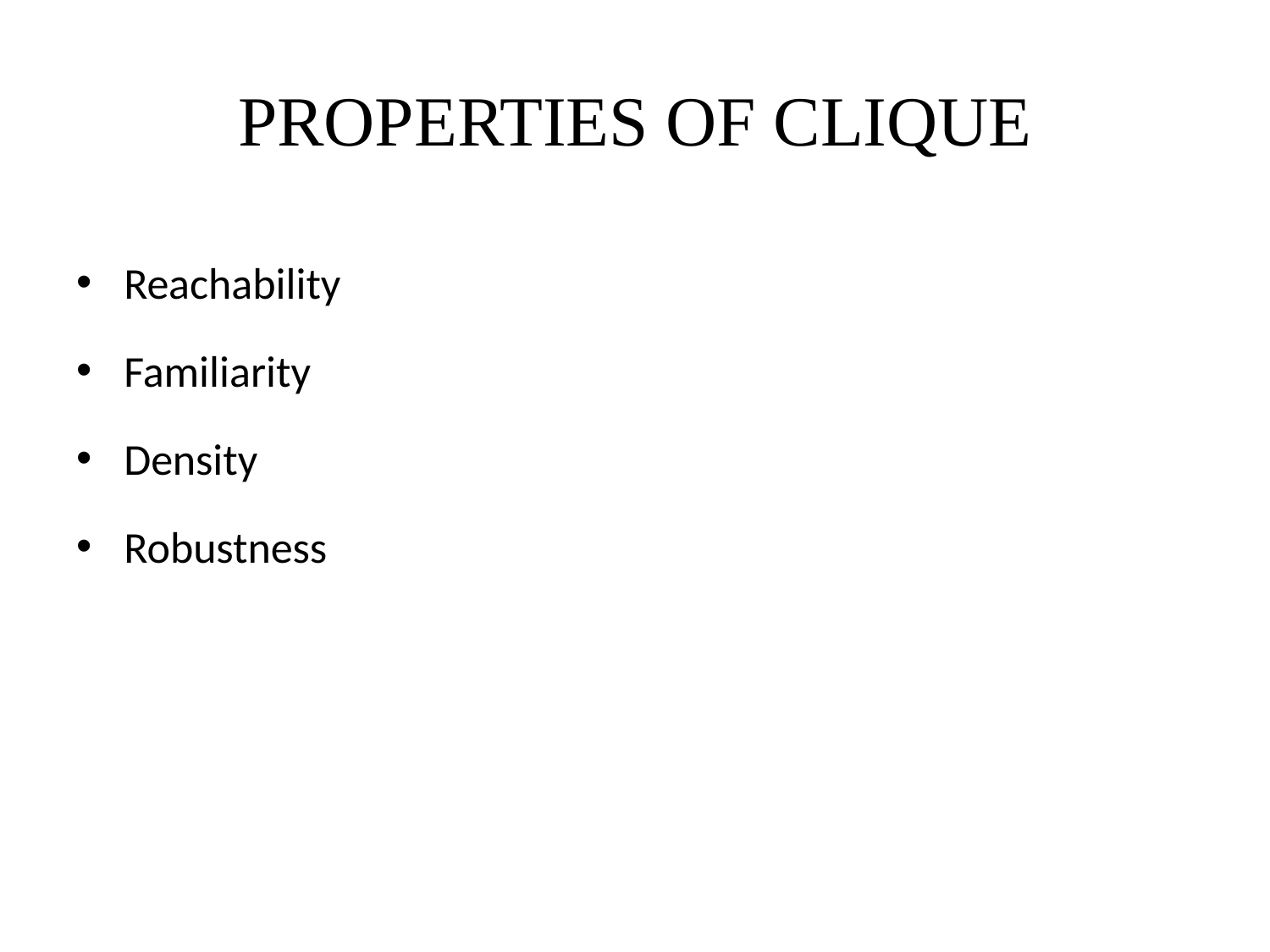

# PROPERTIES OF CLIQUE
Reachability
Familiarity
Density
Robustness